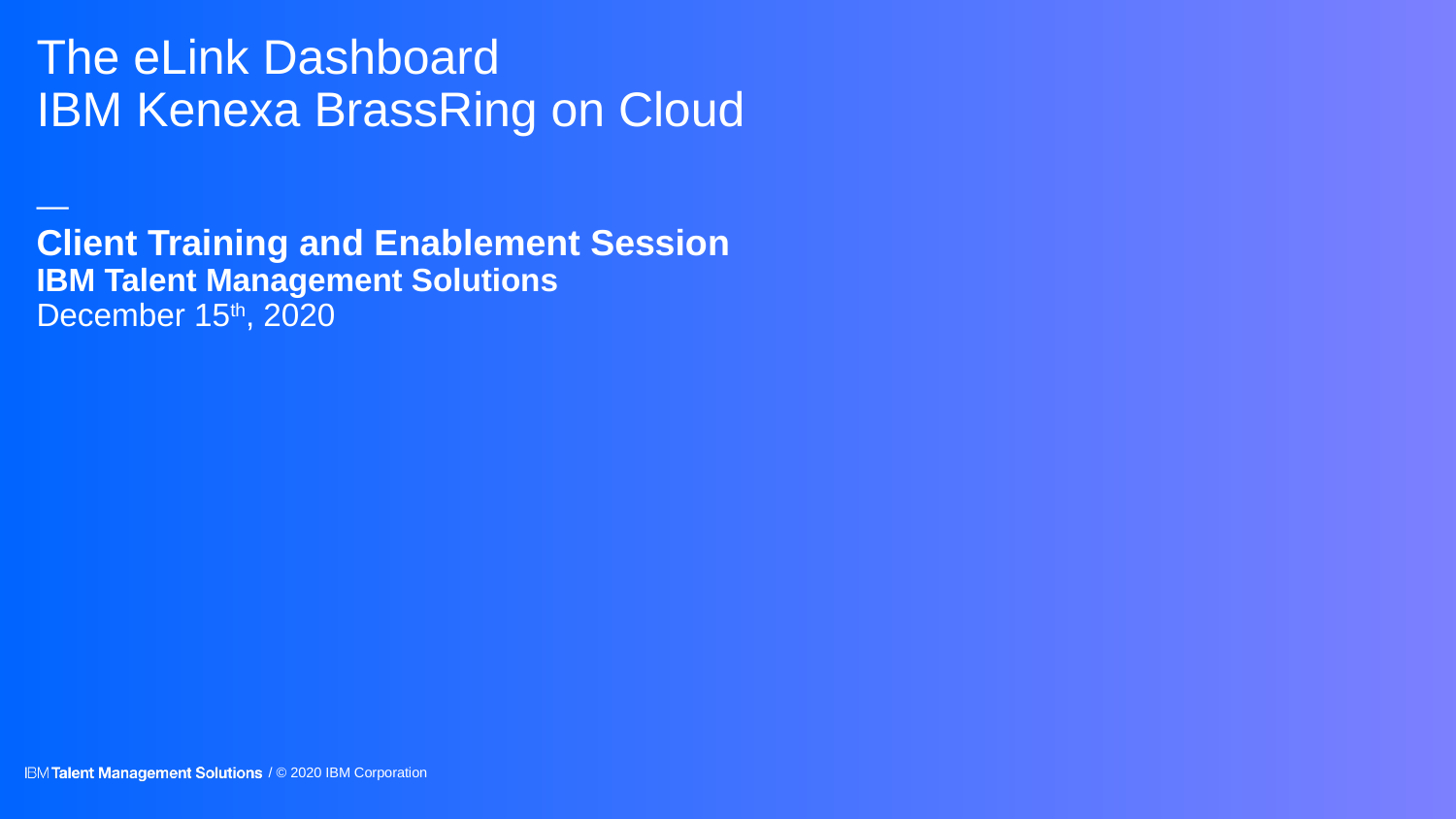

# The eLink Dashboard IBM Kenexa BrassRing on Cloud — Client Training and Enablement Session IBM Talent Management Solutions December 15th, 2020